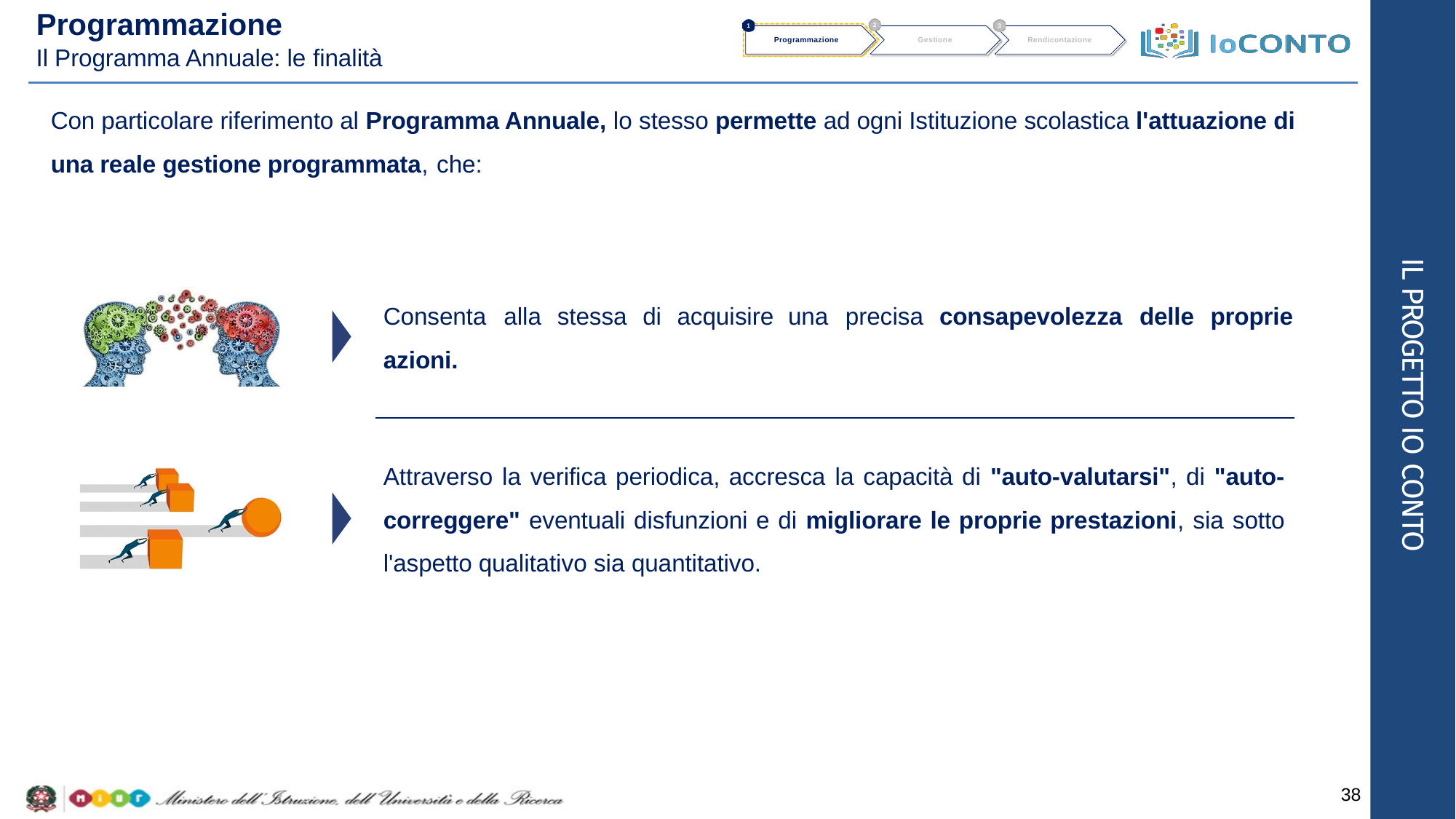

# Programmazione

2
1
3

Programmazione
Gestione
Rendicontazione
Il Programma Annuale: le finalità
Con particolare riferimento al Programma Annuale, lo stesso permette ad ogni Istituzione scolastica l'attuazione di  una reale gestione programmata, che:

IL PROGETTO IO CONTO
Consenta	alla	stessa	di	acquisire
azioni.

una	precisa	consapevolezza	delle	proprie

Attraverso la verifica periodica, accresca la capacità di "auto-valutarsi", di "auto-  correggere" eventuali disfunzioni e di migliorare le proprie prestazioni, sia sotto  l'aspetto qualitativo sia quantitativo.

38